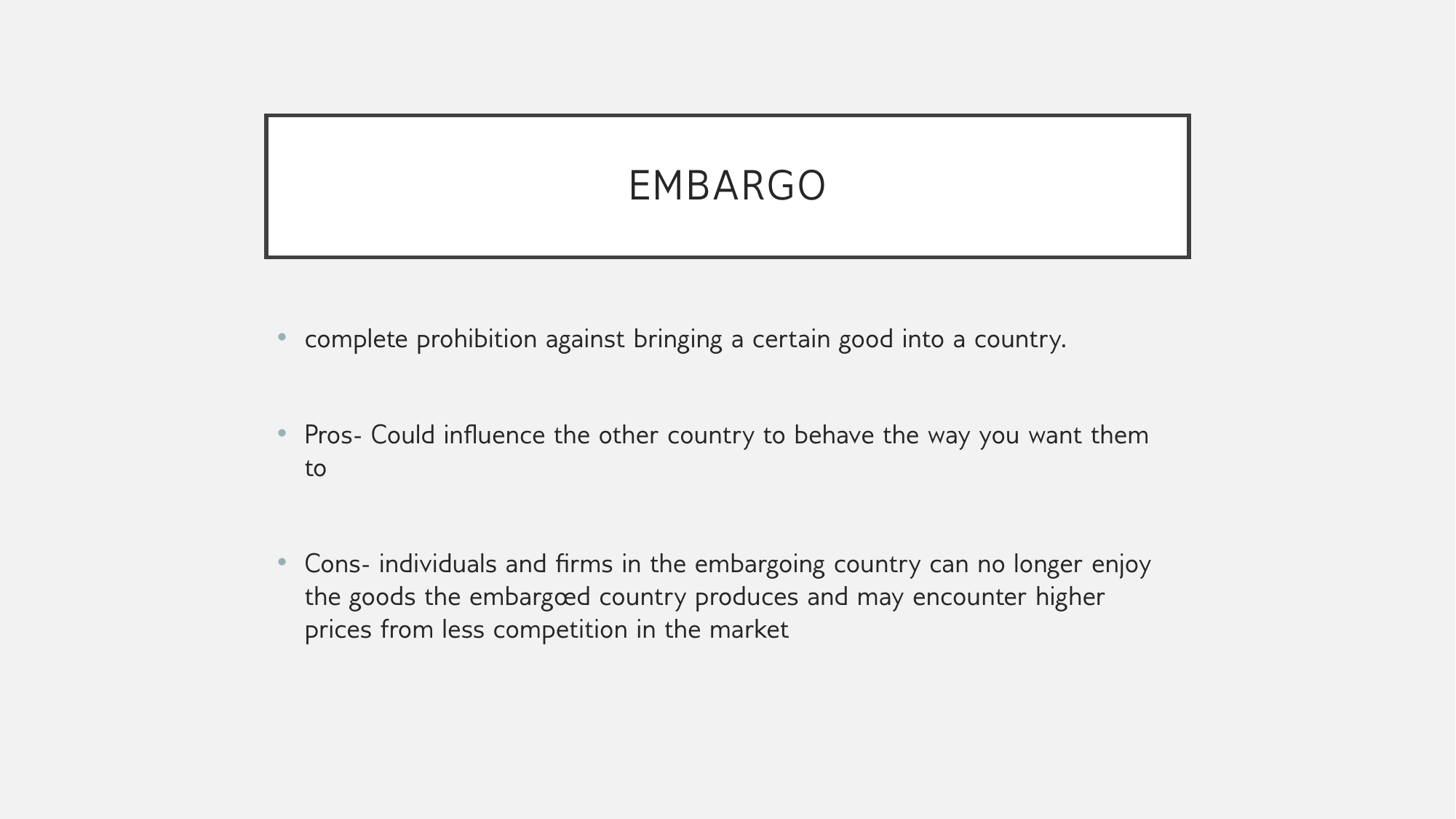

# Embargo
complete prohibition against bringing a certain good into a country.

Pros- Could influence the other country to behave the way you want them to

Cons- individuals and firms in the embargoing country can no longer enjoy the goods the embargoed country produces and may encounter higher prices from less competition in the market